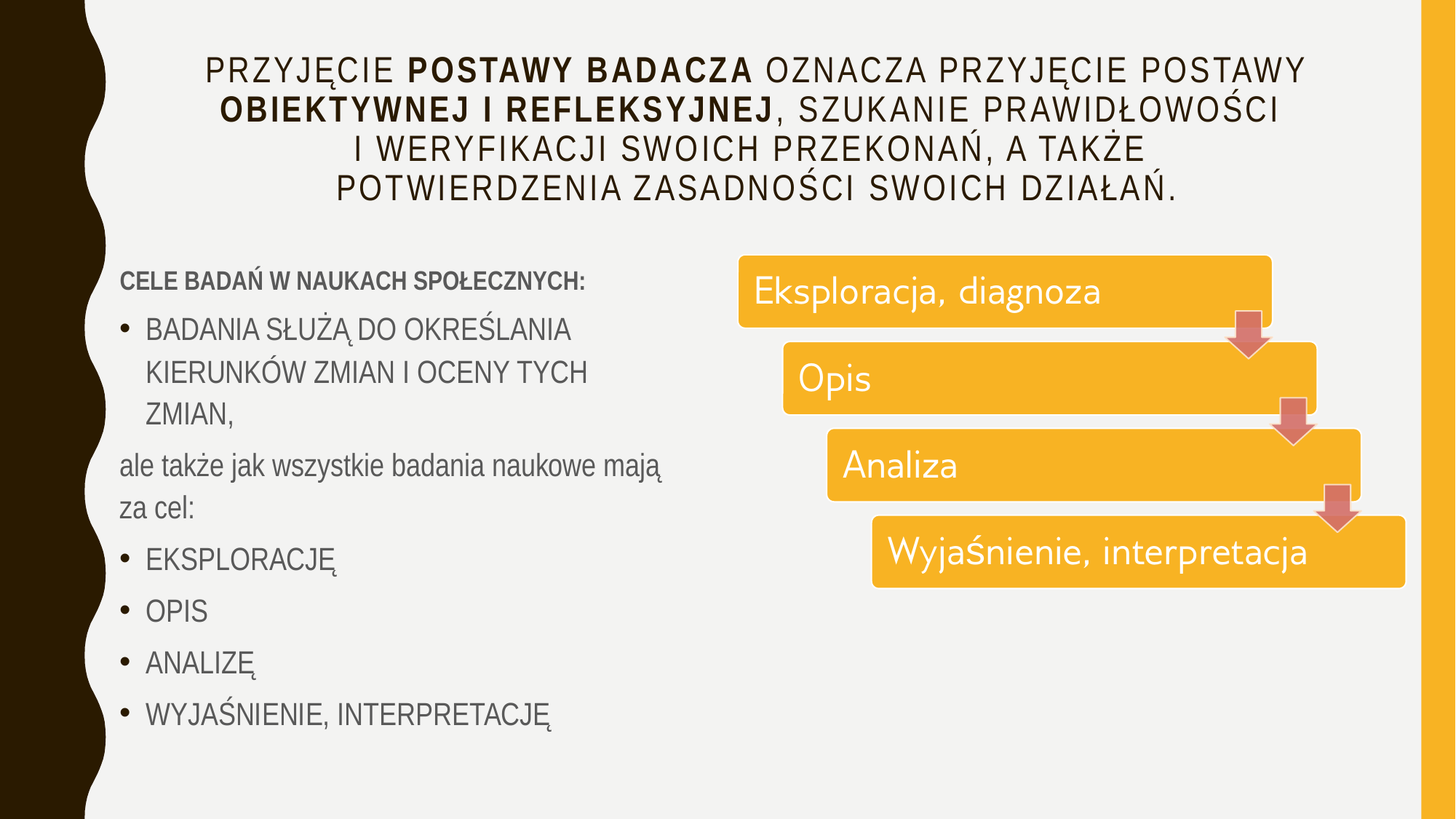

# Przyjęcie postawy badacza oznacza przyjęcie postawy obiektywnej i refleksyjnej, szukanie prawidłowości i weryfikacji swoich przekonań, a także potwierdzenia zasadności swoich działań.
CELE BADAŃ W NAUKACH SPOŁECZNYCH:
badania służą do określania kierunków zmian i oceny tych zmian,
ale także jak wszystkie badania naukowe mają
za cel:
EKSPLORACJę
OPIS
analizę
WYJAŚNIENIE, interpretację

Eksploracja, diagnoza
Opis
Analiza
Wyjaśnienie, interpretacja